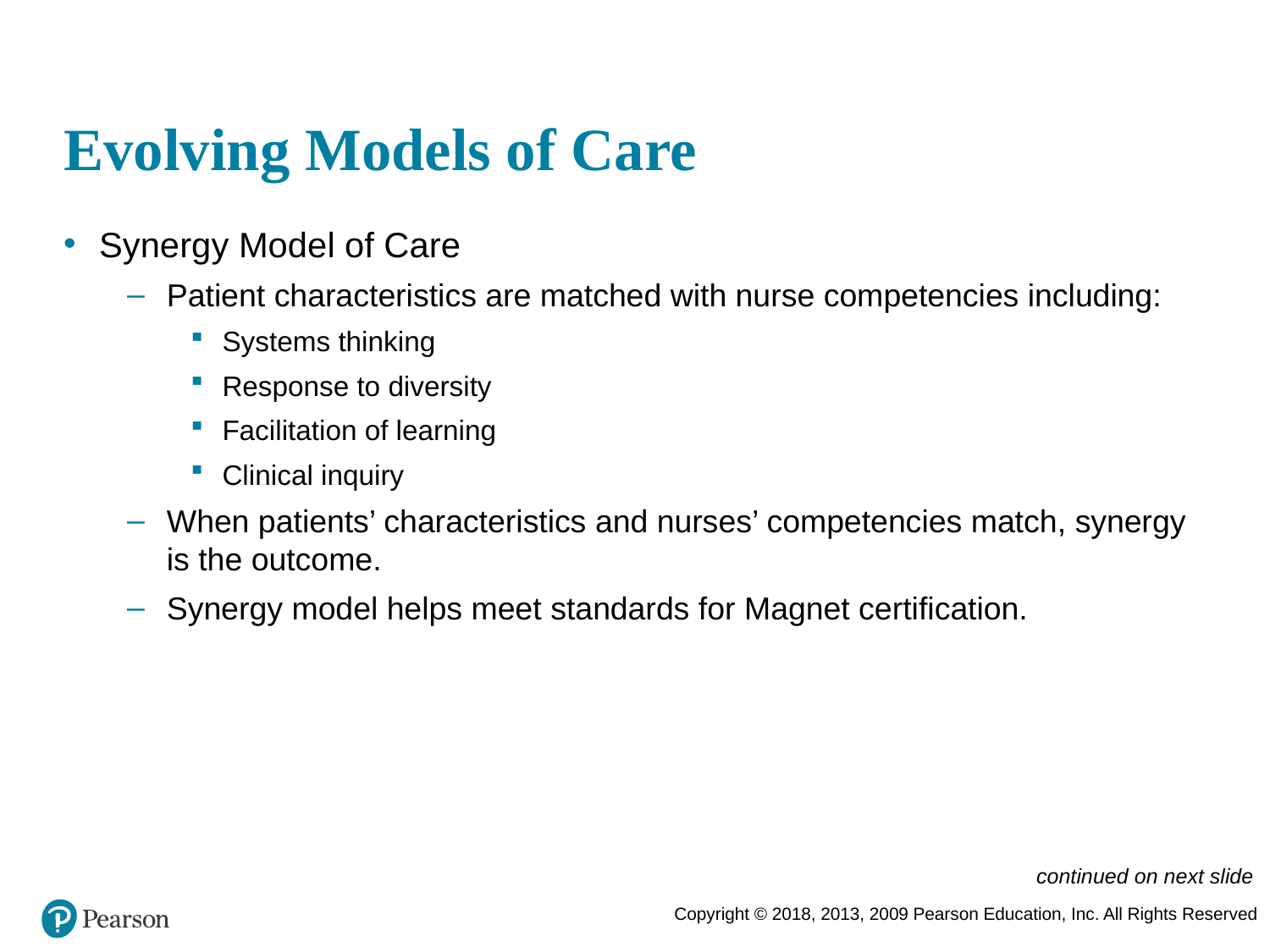

# Evolving Models of Care
Synergy Model of Care
Patient characteristics are matched with nurse competencies including:
Systems thinking
Response to diversity
Facilitation of learning
Clinical inquiry
When patients’ characteristics and nurses’ competencies match, synergy is the outcome.
Synergy model helps meet standards for Magnet certification.
continued on next slide